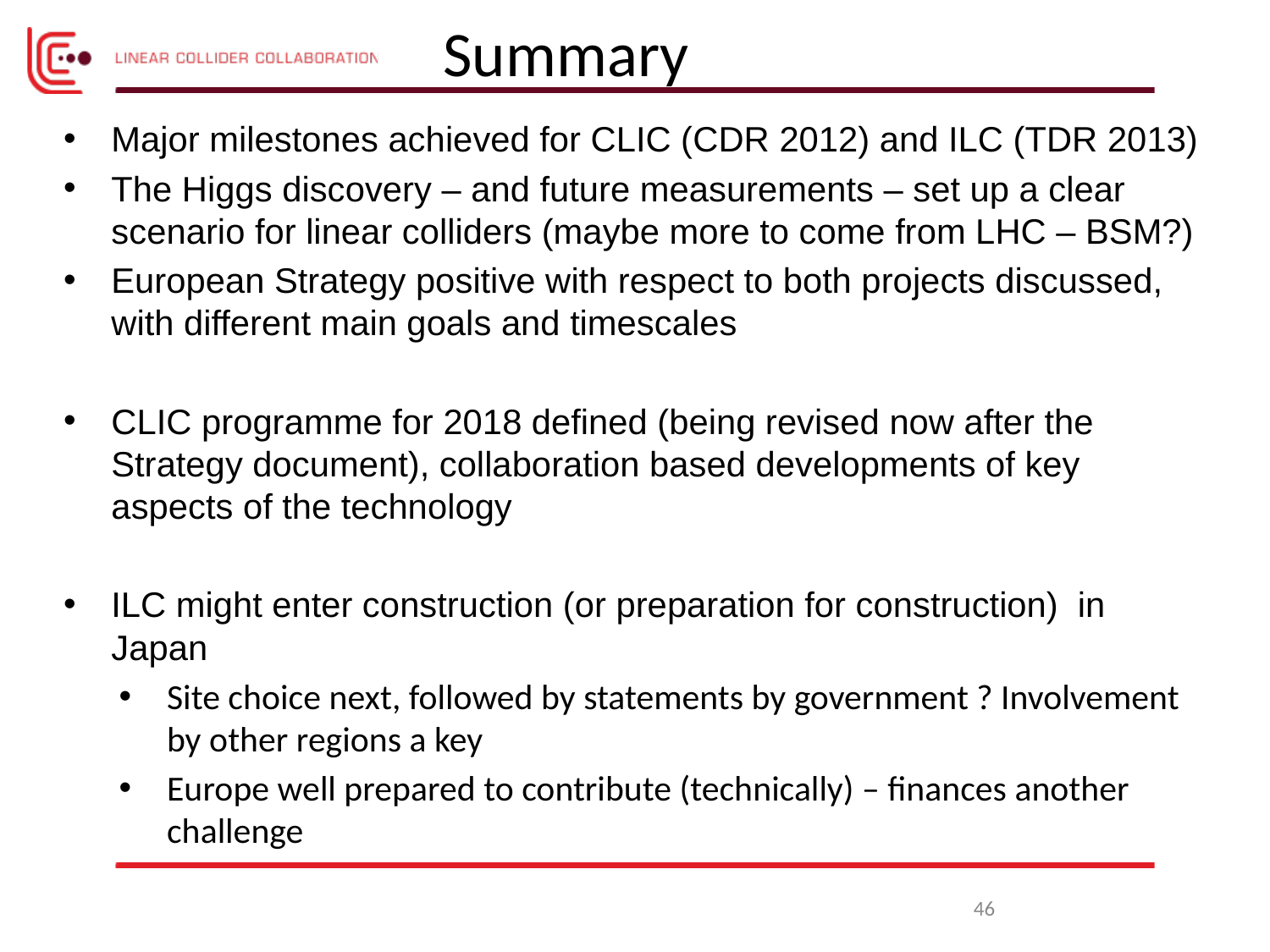

# Summary
Major milestones achieved for CLIC (CDR 2012) and ILC (TDR 2013)
The Higgs discovery – and future measurements – set up a clear scenario for linear colliders (maybe more to come from LHC – BSM?)
European Strategy positive with respect to both projects discussed, with different main goals and timescales

CLIC programme for 2018 defined (being revised now after the Strategy document), collaboration based developments of key aspects of the technology

ILC might enter construction (or preparation for construction)  in Japan
Site choice next, followed by statements by government ? Involvement by other regions a key
Europe well prepared to contribute (technically) – finances another challenge

46